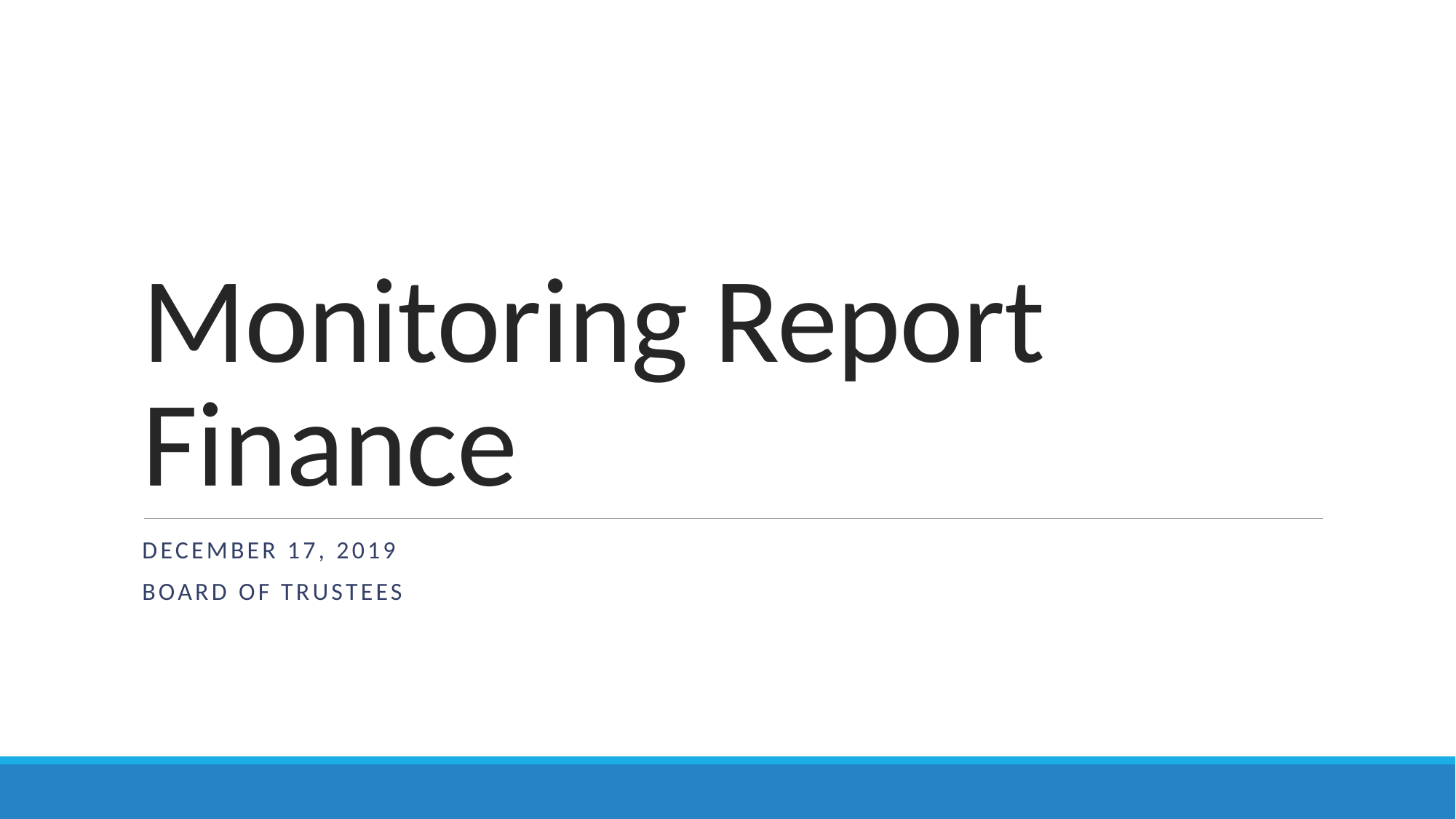

# Monitoring Report Finance
December 17, 2019
Board of Trustees